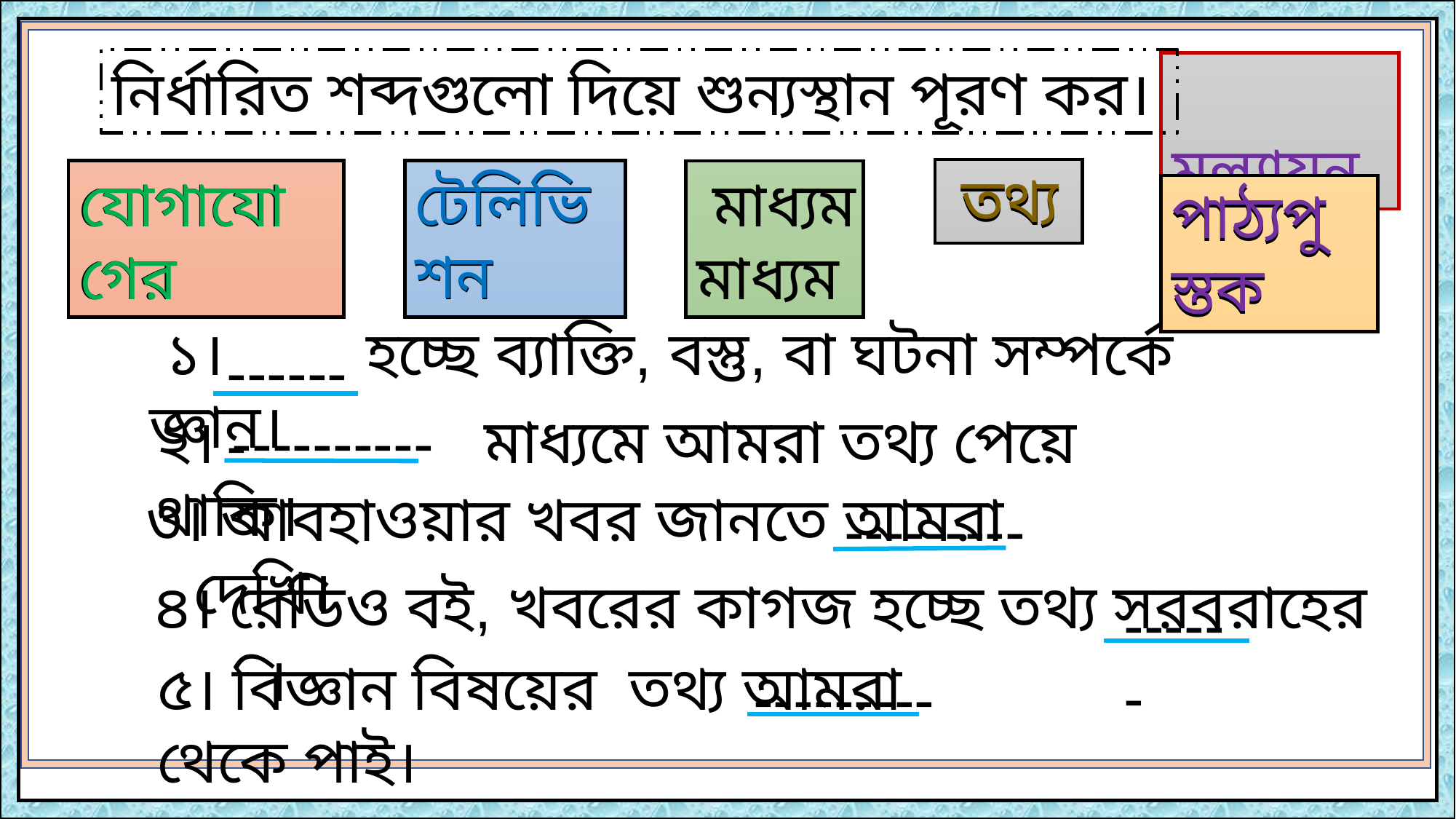

নির্ধারিত শব্দগুলো দিয়ে শুন্যস্থান পূরণ কর।
  মূল্যায়ন
তথ্য
টেলিভিশন
 তথ্য
টেলিভিশন
যোগাযোগের
যোগাযোগের
 মাধ্যম
মাধ্যম
পাঠ্যপুস্তক
পাঠ্যপুস্তক
 ১।         হচ্ছে ব্যাক্তি, বস্তু, বা ঘটনা সম্পর্কে জ্ঞান।
-------
২।                 মাধ্যমে আমরা তথ্য পেয়ে থাকি।
----------
৩। আবহাওয়ার খবর জানতে আমরা               দেখি।
---------
৪। রেডিও বই, খবরের কাগজ হচ্ছে তথ্য সরবরাহের          ।
------
৫। বিজ্ঞান বিষয়ের  তথ্য আমরা              থেকে পাই।
---------